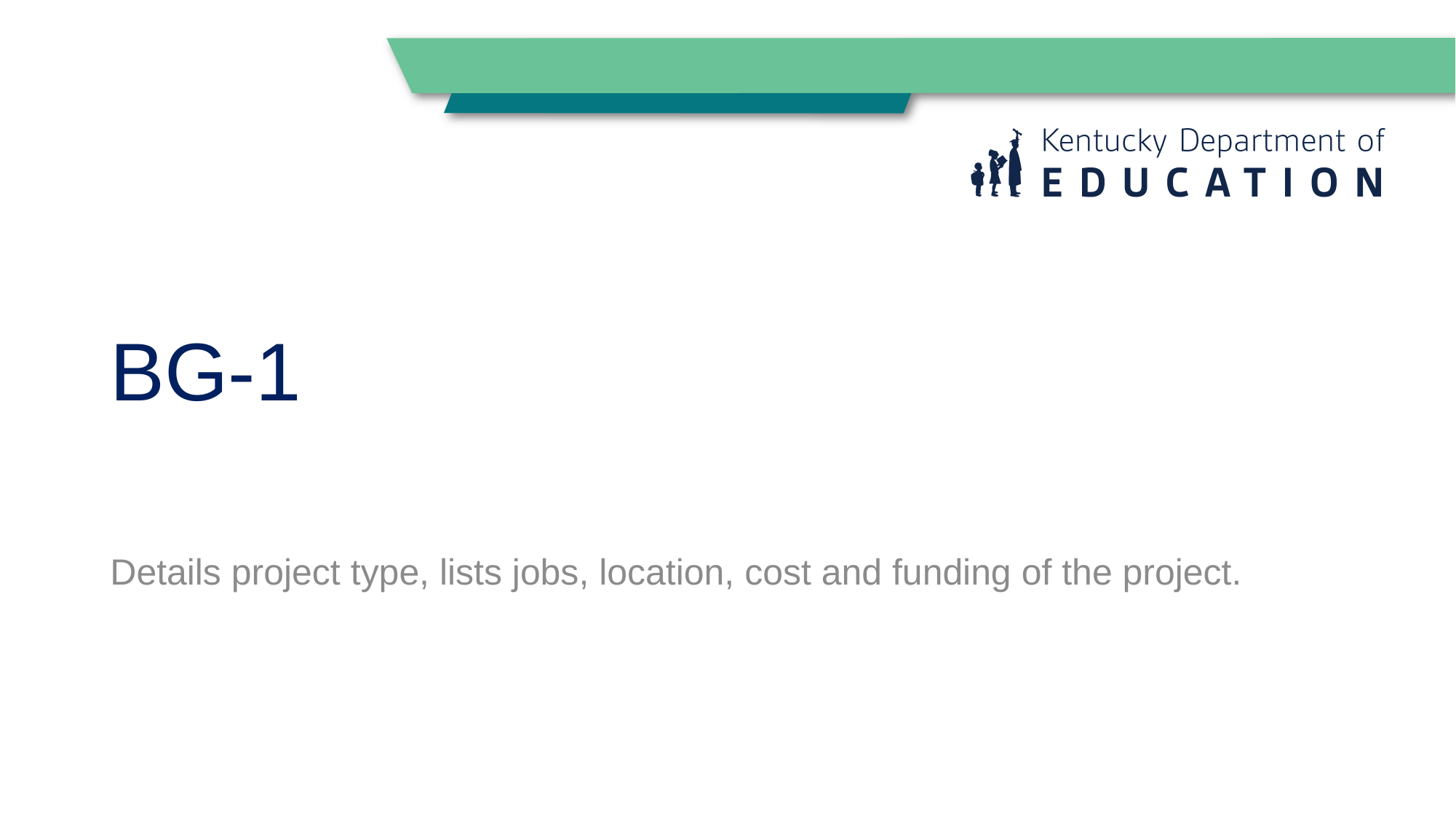

# BG-1
Details project type, lists jobs, location, cost and funding of the project.